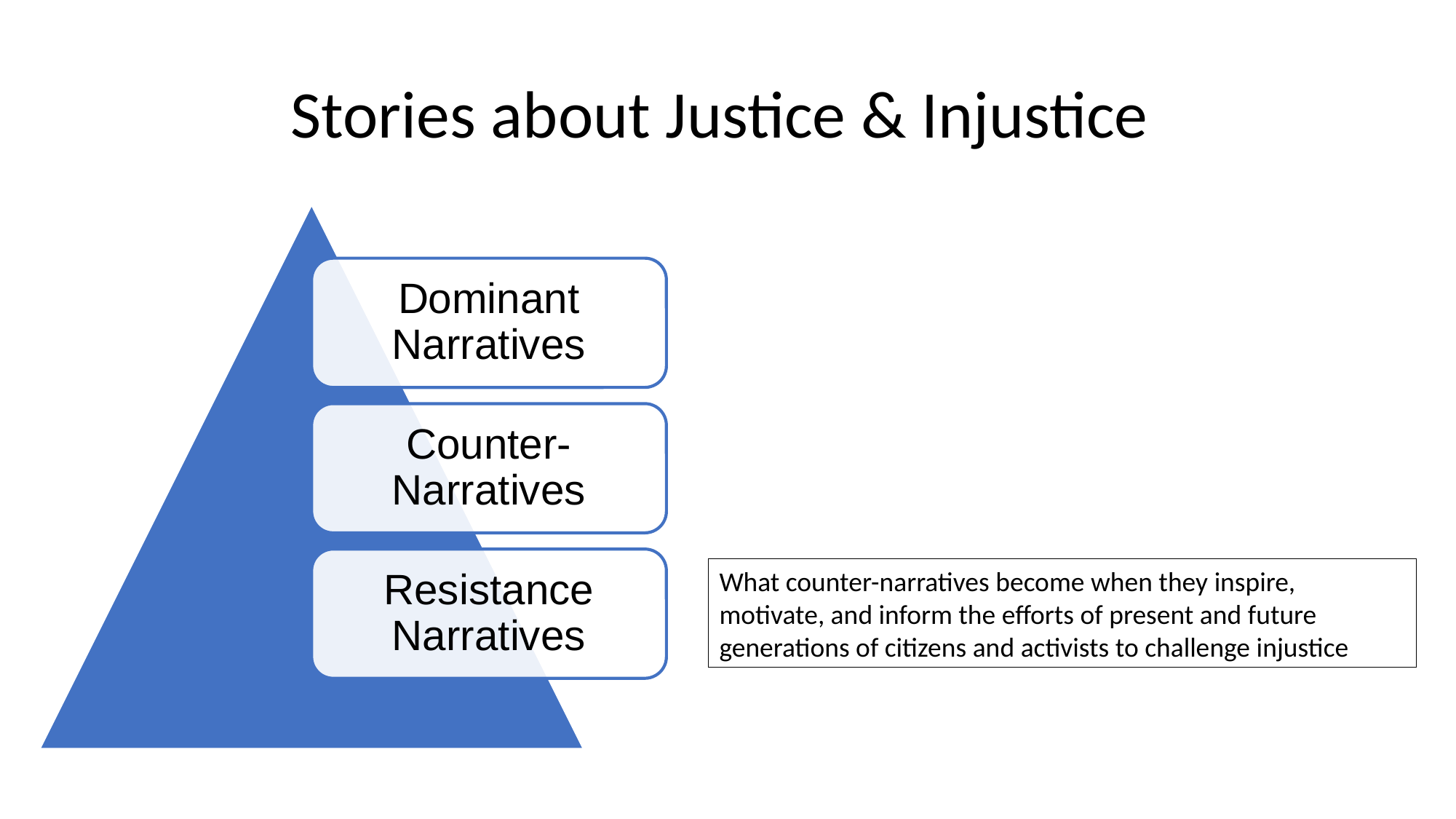

# Stories about Justice & Injustice

Dominant Narratives

Counter-Narratives

Resistance Narratives
What counter-narratives become when they inspire, motivate, and inform the efforts of present and future generations of citizens and activists to challenge injustice